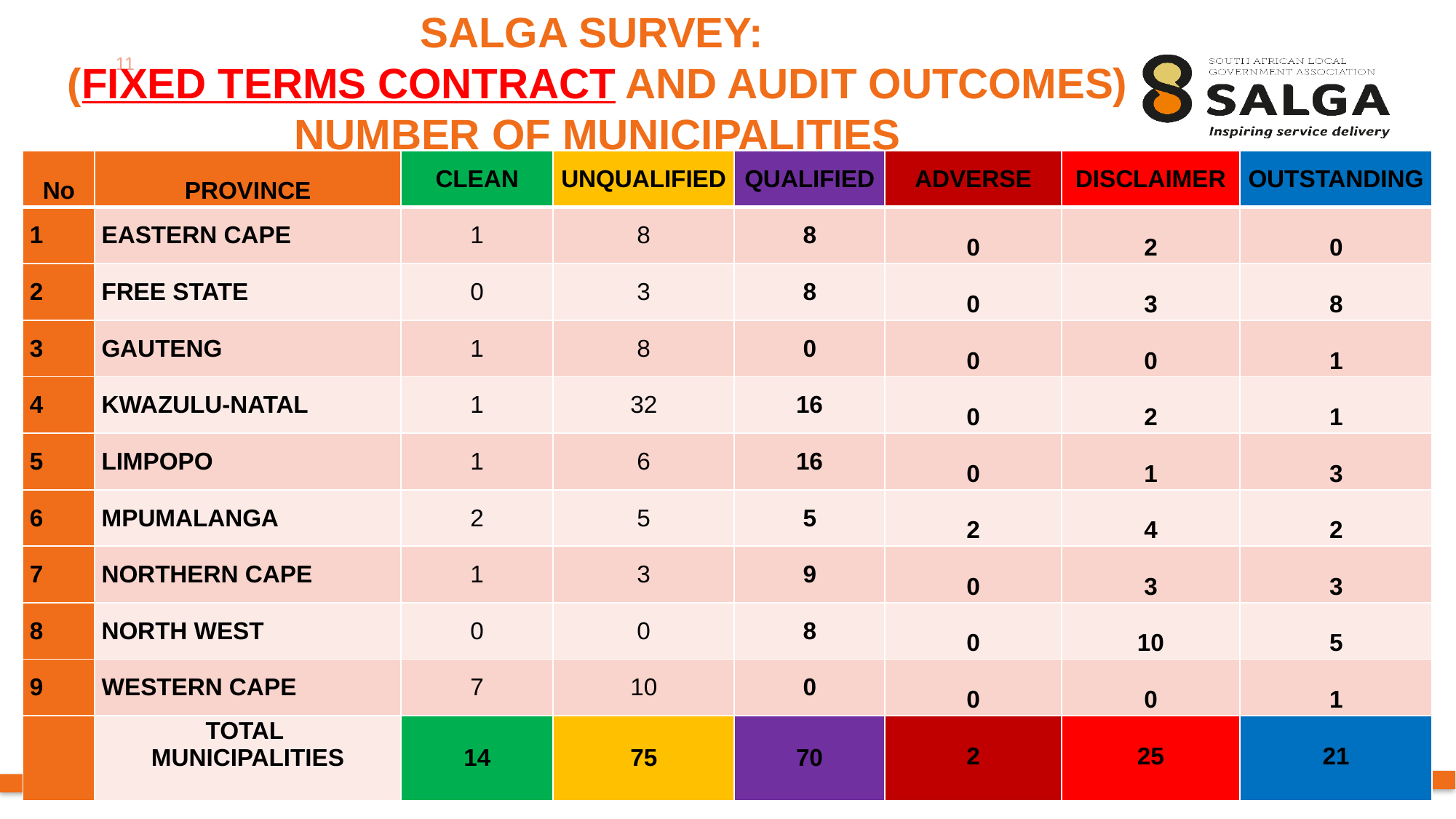

SALGA SURVEY:
(FIXED TERMS CONTRACT AND AUDIT OUTCOMES)
NUMBER OF MUNICIPALITIES
11
| No | PROVINCE | CLEAN | UNQUALIFIED | QUALIFIED | ADVERSE | DISCLAIMER | OUTSTANDING |
| --- | --- | --- | --- | --- | --- | --- | --- |
| 1 | EASTERN CAPE | 1 | 8 | 8 | 0 | 2 | 0 |
| 2 | FREE STATE | 0 | 3 | 8 | 0 | 3 | 8 |
| 3 | GAUTENG | 1 | 8 | 0 | 0 | 0 | 1 |
| 4 | KWAZULU-NATAL | 1 | 32 | 16 | 0 | 2 | 1 |
| 5 | LIMPOPO | 1 | 6 | 16 | 0 | 1 | 3 |
| 6 | MPUMALANGA | 2 | 5 | 5 | 2 | 4 | 2 |
| 7 | NORTHERN CAPE | 1 | 3 | 9 | 0 | 3 | 3 |
| 8 | NORTH WEST | 0 | 0 | 8 | 0 | 10 | 5 |
| 9 | WESTERN CAPE | 7 | 10 | 0 | 0 | 0 | 1 |
|  | TOTAL MUNICIPALITIES | 14 | 75 | 70 | 2 | 25 | 21 |